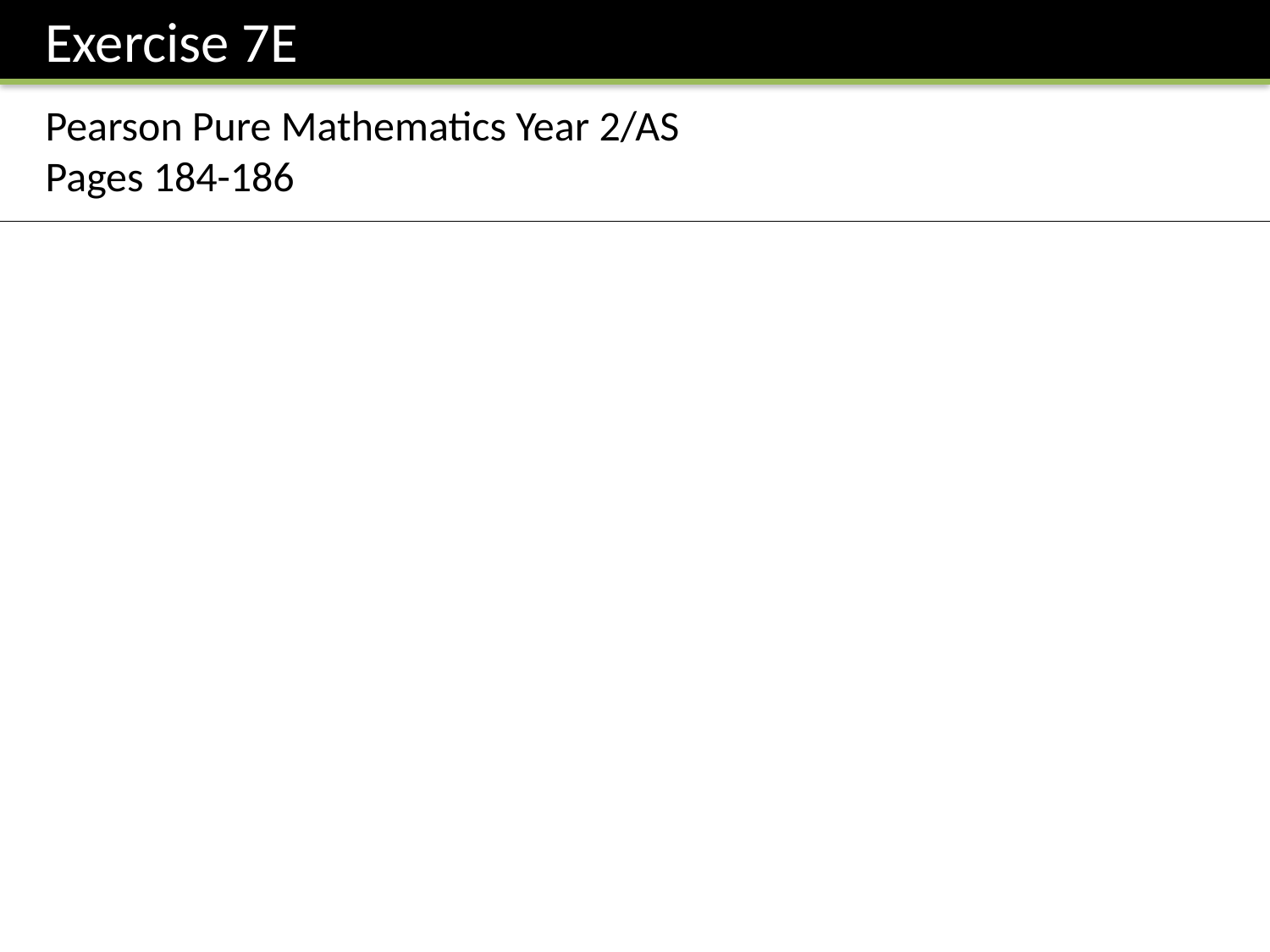

Exercise 7E
Pearson Pure Mathematics Year 2/AS
Pages 184-186